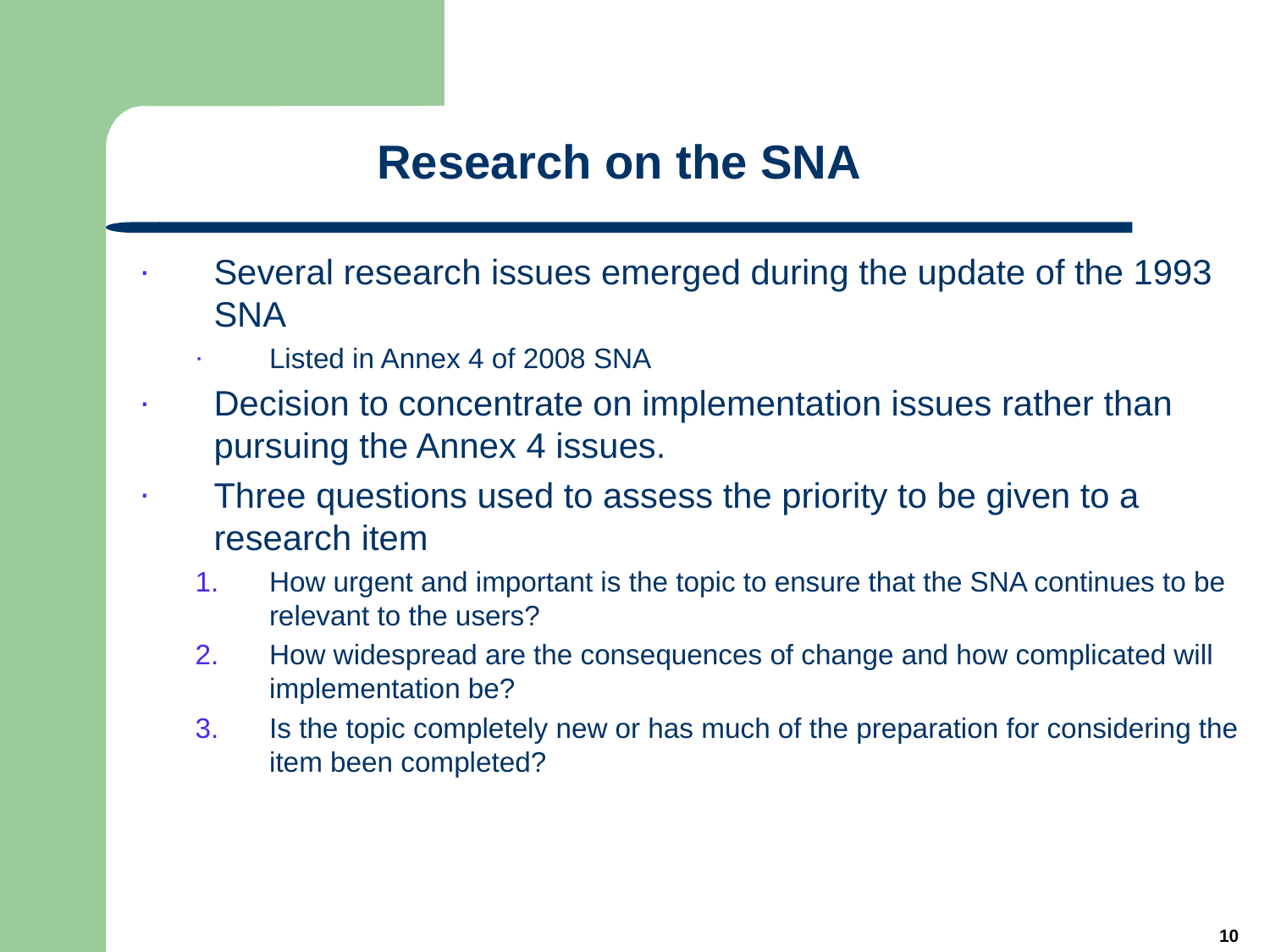

# Research on the SNA
Several research issues emerged during the update of the 1993 SNA
Listed in Annex 4 of 2008 SNA
Decision to concentrate on implementation issues rather than pursuing the Annex 4 issues.
Three questions used to assess the priority to be given to a research item
How urgent and important is the topic to ensure that the SNA continues to be relevant to the users?
How widespread are the consequences of change and how complicated will implementation be?
Is the topic completely new or has much of the preparation for considering the item been completed?
10